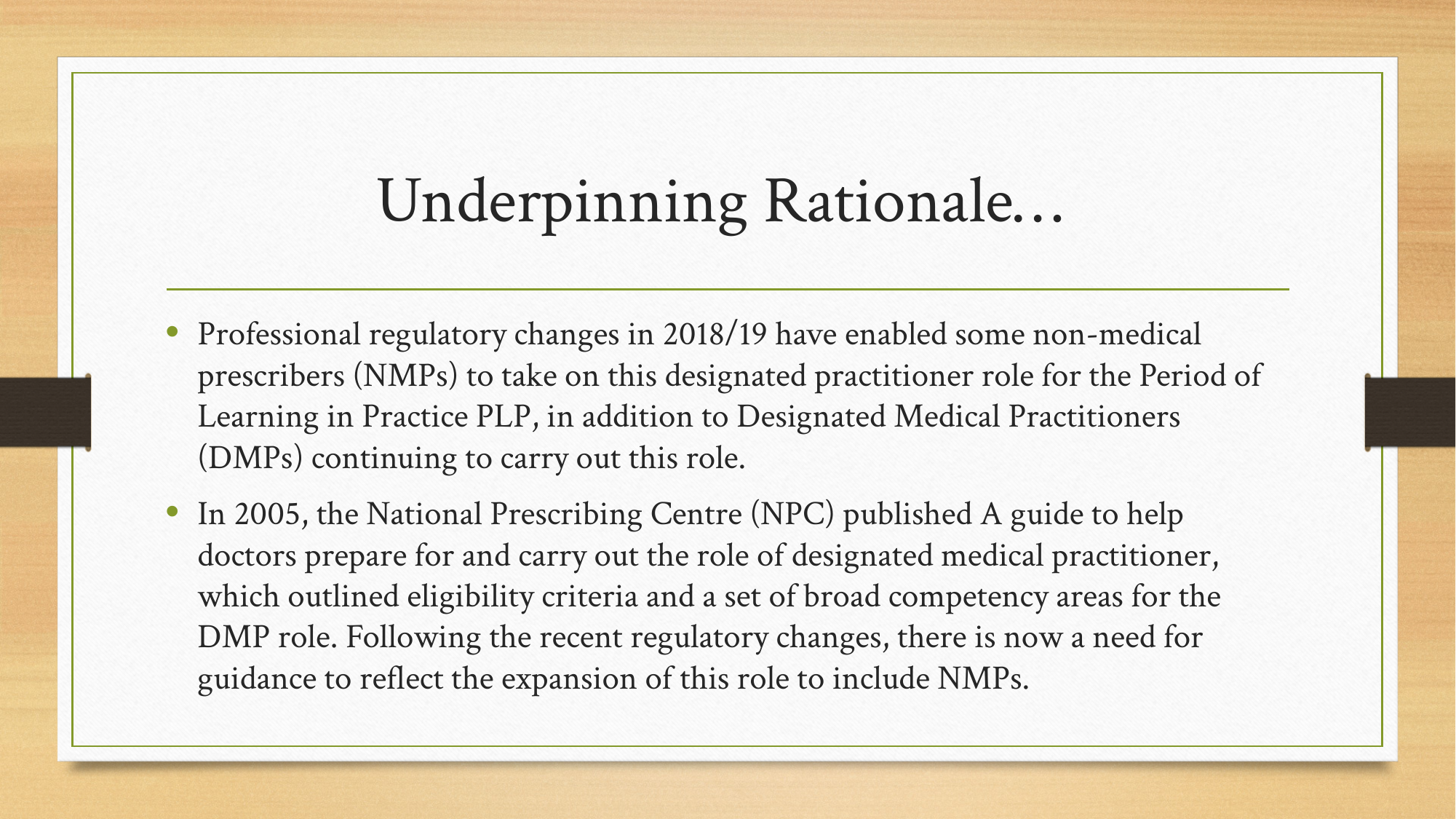

# Underpinning Rationale…
Professional regulatory changes in 2018/19 have enabled some non-medical prescribers (NMPs) to take on this designated practitioner role for the Period of Learning in Practice PLP, in addition to Designated Medical Practitioners (DMPs) continuing to carry out this role.
In 2005, the National Prescribing Centre (NPC) published A guide to help doctors prepare for and carry out the role of designated medical practitioner, which outlined eligibility criteria and a set of broad competency areas for the DMP role. Following the recent regulatory changes, there is now a need for guidance to reflect the expansion of this role to include NMPs.